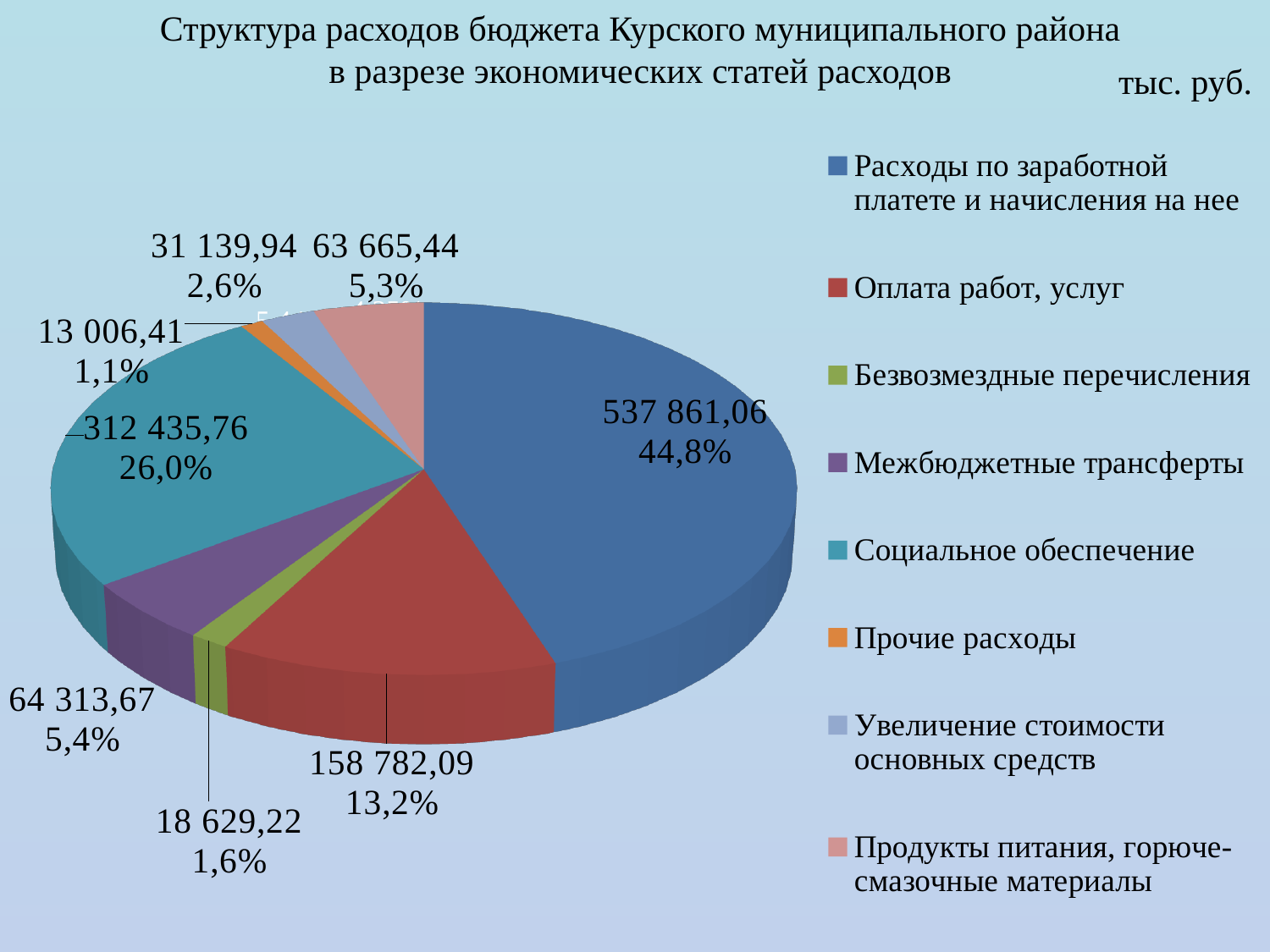

Структура расходов бюджета Курского муниципального района в разрезе экономических статей расходов
тыс. руб.

[unsupported chart]

4,35%
5,44%
43,61%
26,06%
3,61%
11,15%
5,01%